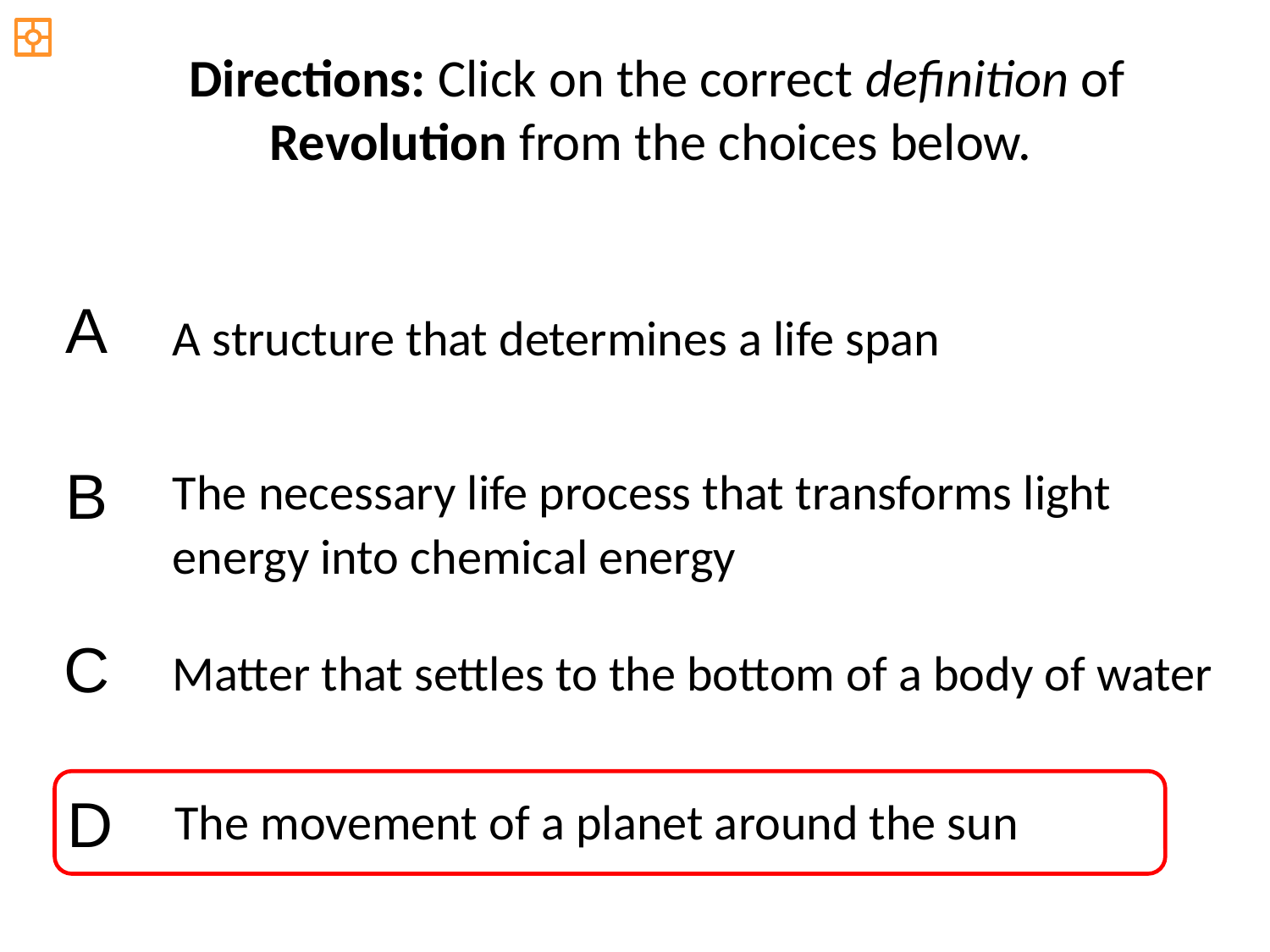

Directions: Click on the correct definition of Revolution from the choices below.
A
A structure that determines a life span
The necessary life process that transforms light energy into chemical energy
B
C
Matter that settles to the bottom of a body of water

D
The movement of a planet around the sun